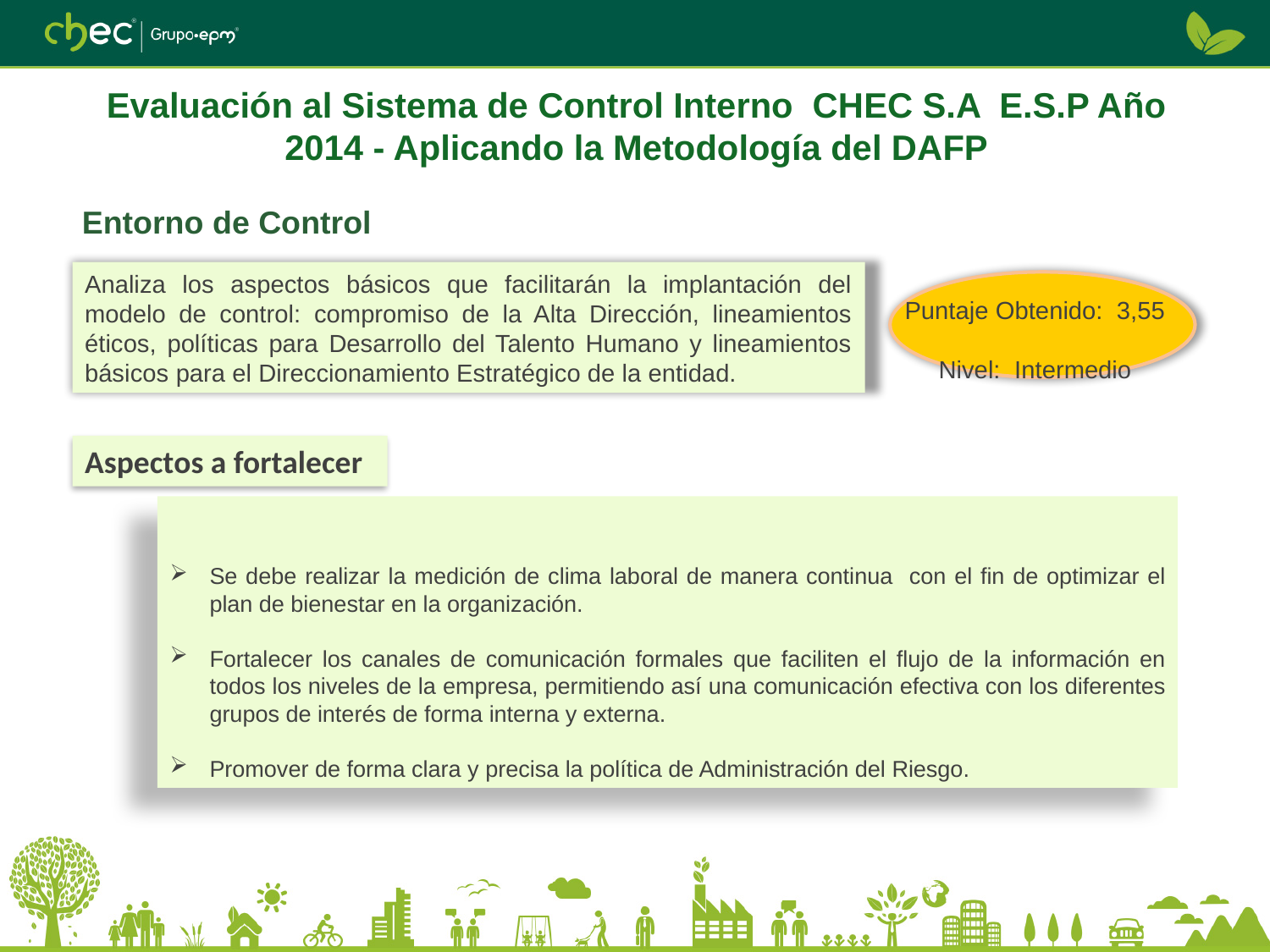

# Evaluación al Sistema de Control Interno  CHEC S.A  E.S.P Año 2014 - Aplicando la Metodología del DAFP
Entorno de Control
Analiza los aspectos básicos que facilitarán la implantación del modelo de control: compromiso de la Alta Dirección, lineamientos éticos, políticas para Desarrollo del Talento Humano y lineamientos básicos para el Direccionamiento Estratégico de la entidad.

Puntaje Obtenido:  3,55
Nivel:  Intermedio
Aspectos a fortalecer

Se debe realizar la medición de clima laboral de manera continua  con el fin de optimizar el plan de bienestar en la organización.

Fortalecer los canales de comunicación formales que faciliten el flujo de la información en todos los niveles de la empresa, permitiendo así una comunicación efectiva con los diferentes grupos de interés de forma interna y externa.

Promover de forma clara y precisa la política de Administración del Riesgo.